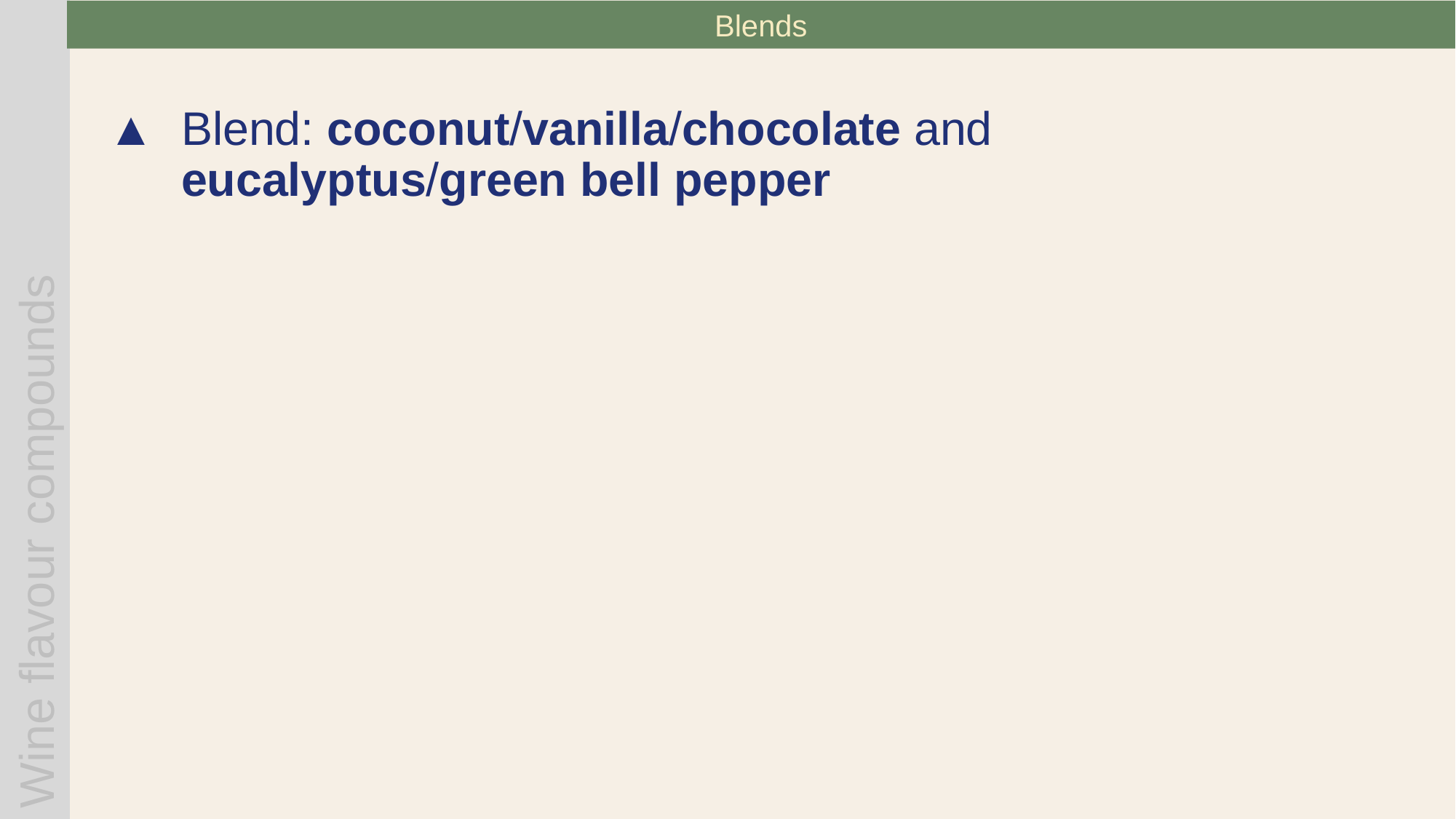

Blends
Blend: coconut/vanilla/chocolate and eucalyptus/green bell pepper
Wine flavour compounds